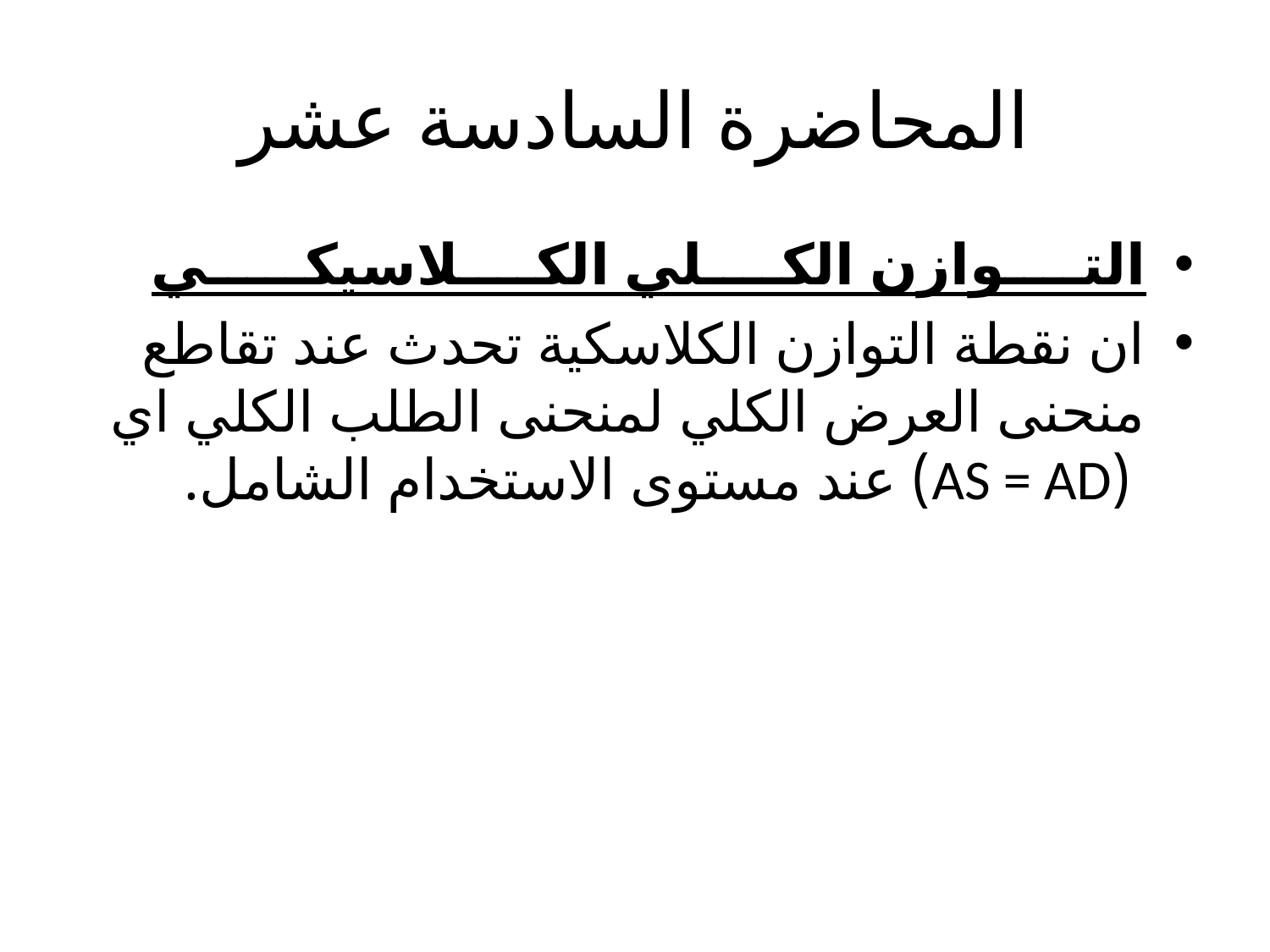

# المحاضرة السادسة عشر
التــــوازن الكــــلي الكــــلاسيكـــــي
ان نقطة التوازن الكلاسكية تحدث عند تقاطع منحنى العرض الكلي لمنحنى الطلب الكلي اي    (AS = AD) عند مستوى الاستخدام الشامل.